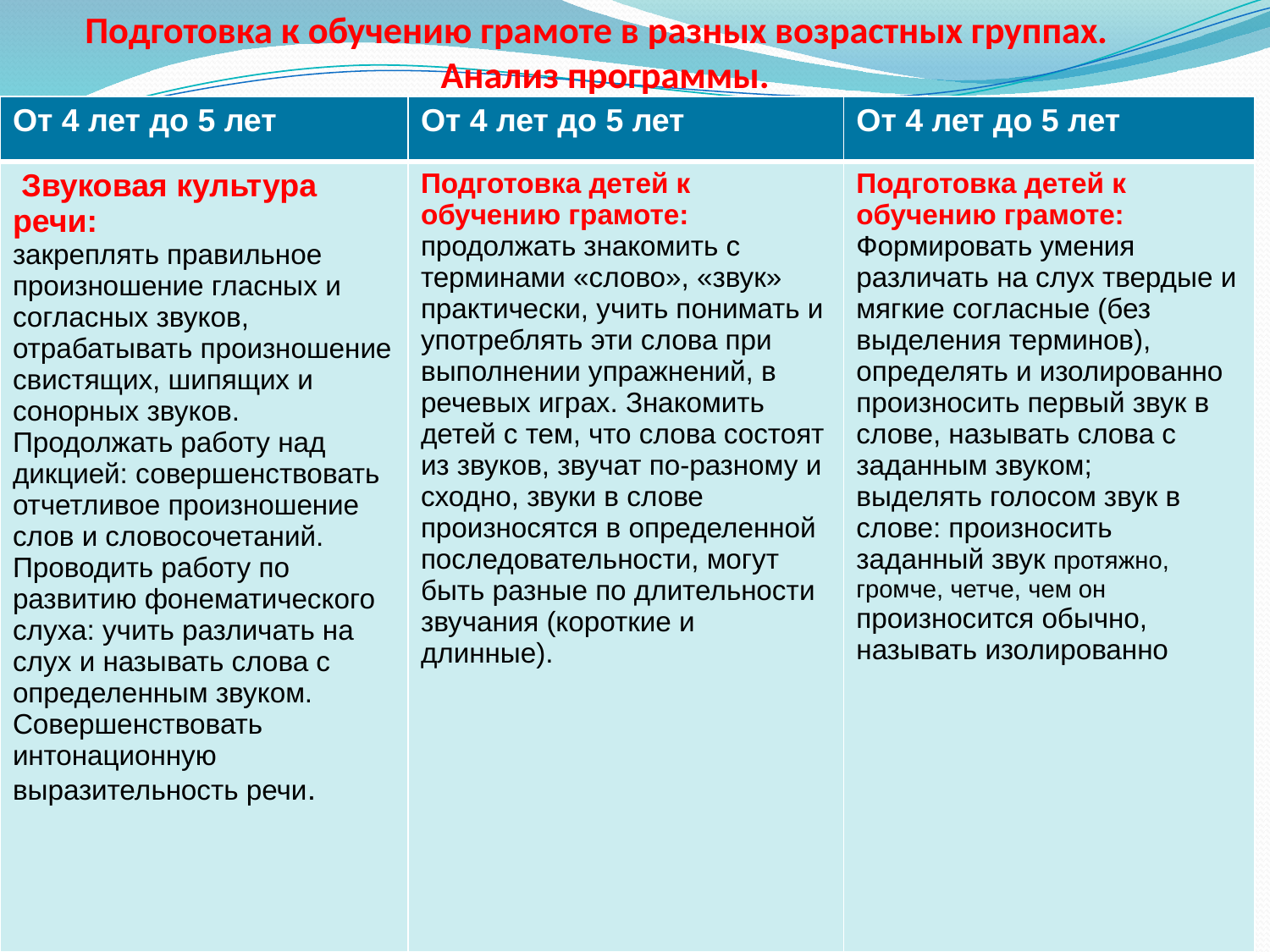

# Подготовка к обучению грамоте в разных возрастных группах.   Анализ программы.
| От 4 лет до 5 лет | От 4 лет до 5 лет | От 4 лет до 5 лет |
| --- | --- | --- |
| Звуковая культура речи: закреплять правильное произношение гласных и согласных звуков, отрабатывать произношение свистящих, шипящих и сонорных звуков. Продолжать работу над дикцией: совершенствовать отчетливое произношение слов и словосочетаний. Проводить работу по развитию фонематического слуха: учить различать на слух и называть слова с определенным звуком. Совершенствовать интонационную выразительность речи. | Подготовка детей к обучению грамоте: продолжать знакомить с терминами «слово», «звук» практически, учить понимать и употреблять эти слова при выполнении упражнений, в речевых играх. Знакомить детей с тем, что слова состоят из звуков, звучат по-разному и сходно, звуки в слове произносятся в определенной последовательности, могут быть разные по длительности звучания (короткие и длинные). | Подготовка детей к обучению грамоте: Формировать умения различать на слух твердые и мягкие согласные (без выделения терминов), определять и изолированно произносить первый звук в слове, называть слова с заданным звуком; выделять голосом звук в слове: произносить заданный звук протяжно, громче, четче, чем он произносится обычно, называть изолированно |